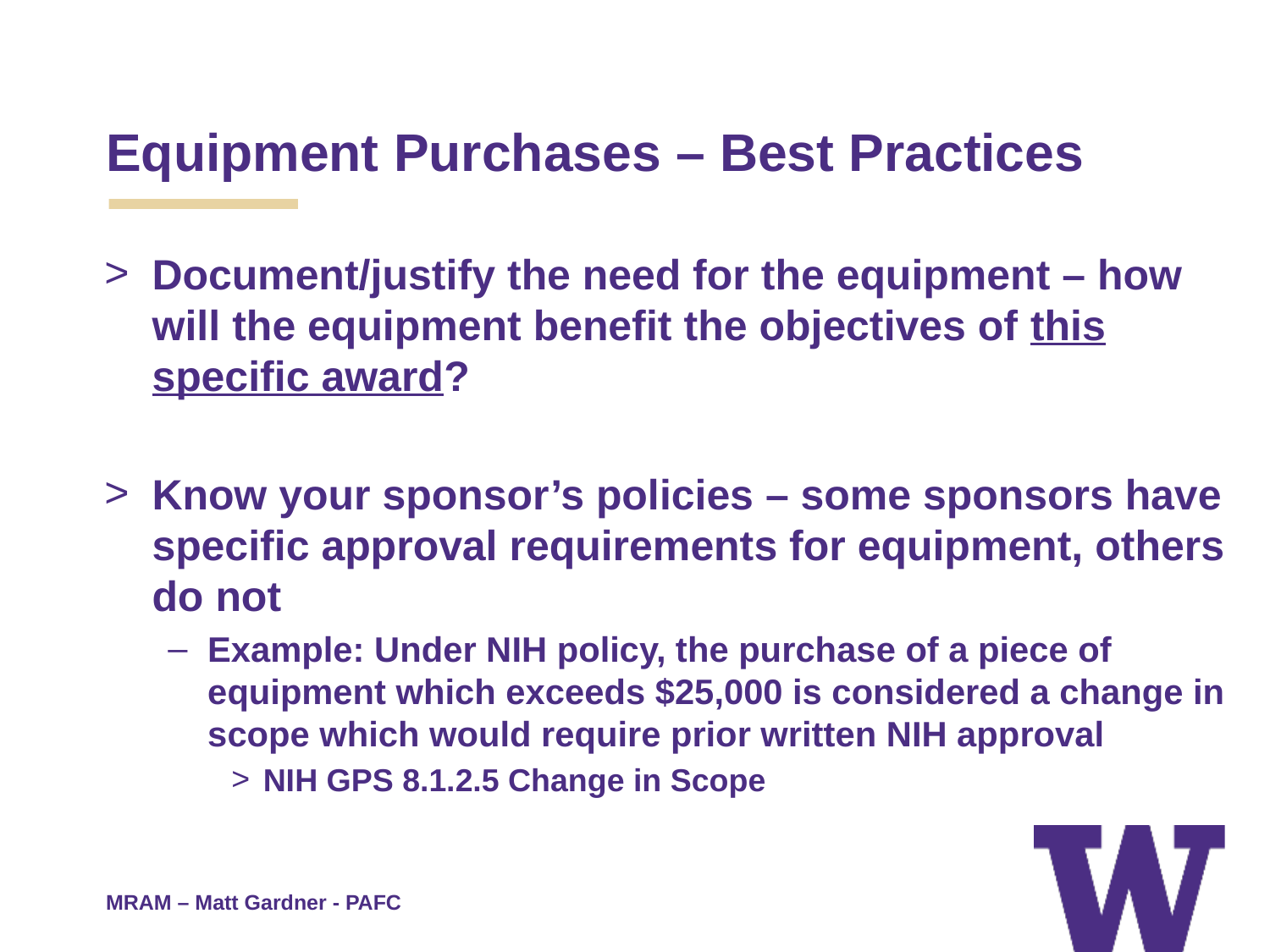

# Equipment Purchases – Best Practices
Document/justify the need for the equipment – how will the equipment benefit the objectives of this specific award?

Know your sponsor’s policies – some sponsors have specific approval requirements for equipment, others do not
Example: Under NIH policy, the purchase of a piece of equipment which exceeds $25,000 is considered a change in scope which would require prior written NIH approval
NIH GPS 8.1.2.5 Change in Scope
MRAM – Matt Gardner - PAFC